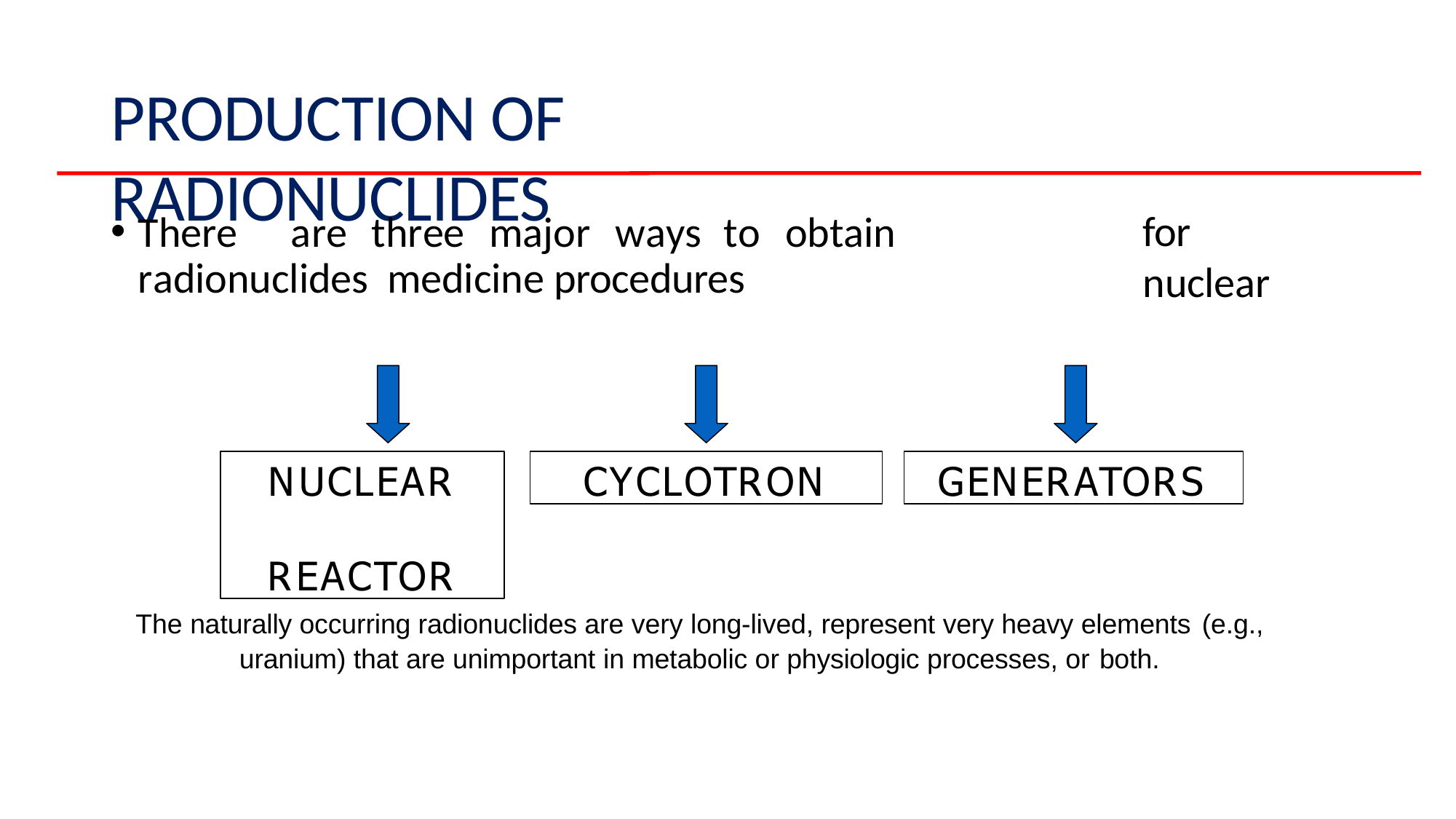

# PRODUCTION OF RADIONUCLIDES

There	are	three	major	ways	to	obtain	radionuclides  medicine procedures
for	nuclear

NUCLEAR  REACTOR
CYCLOTRON
GENERATORS
The naturally occurring radionuclides are very long-lived, represent very heavy elements (e.g.,
uranium) that are unimportant in metabolic or physiologic processes, or both.